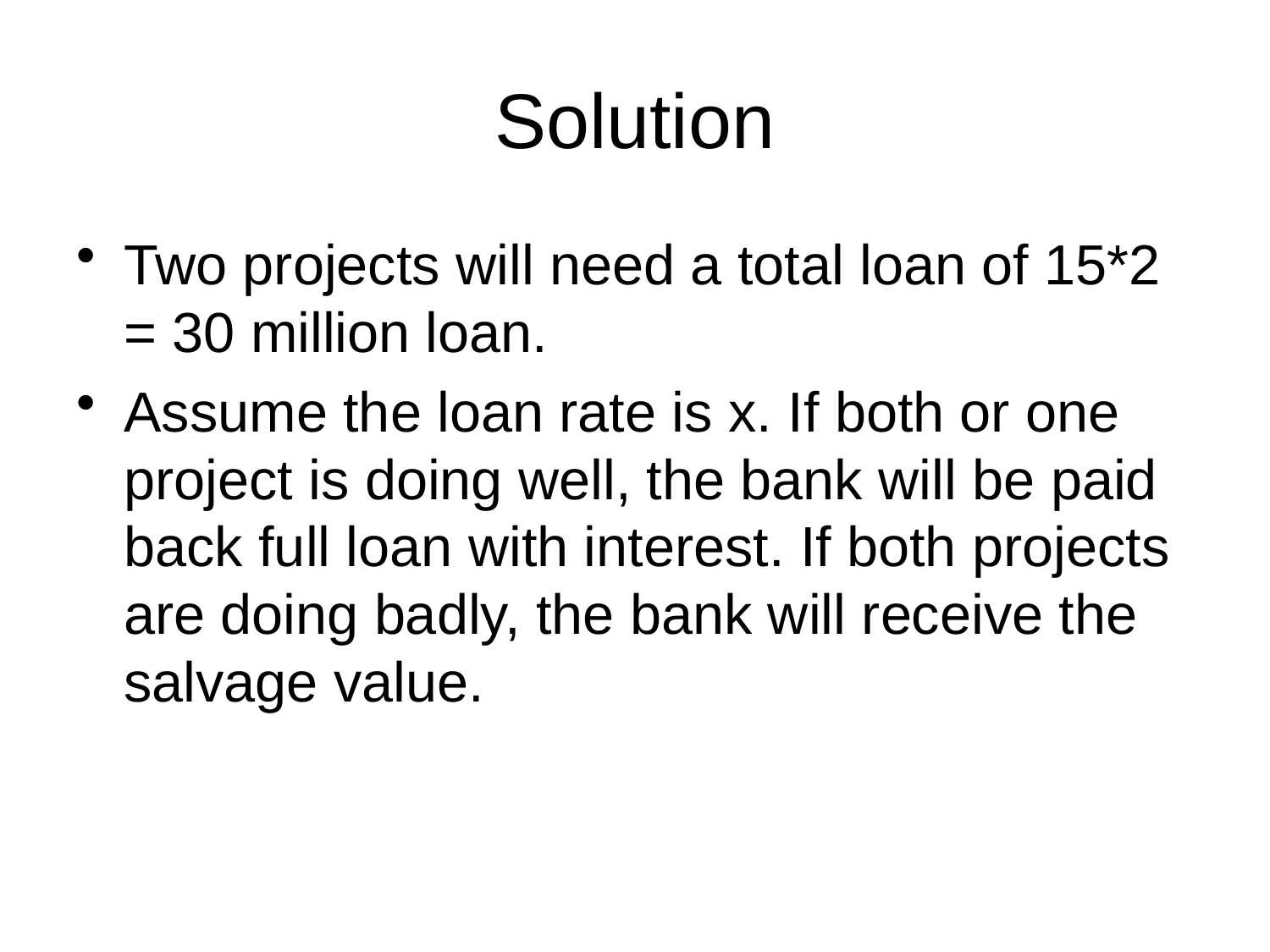

# Solution
Two projects will need a total loan of 15*2 = 30 million loan.
Assume the loan rate is x. If both or one project is doing well, the bank will be paid back full loan with interest. If both projects are doing badly, the bank will receive the salvage value.